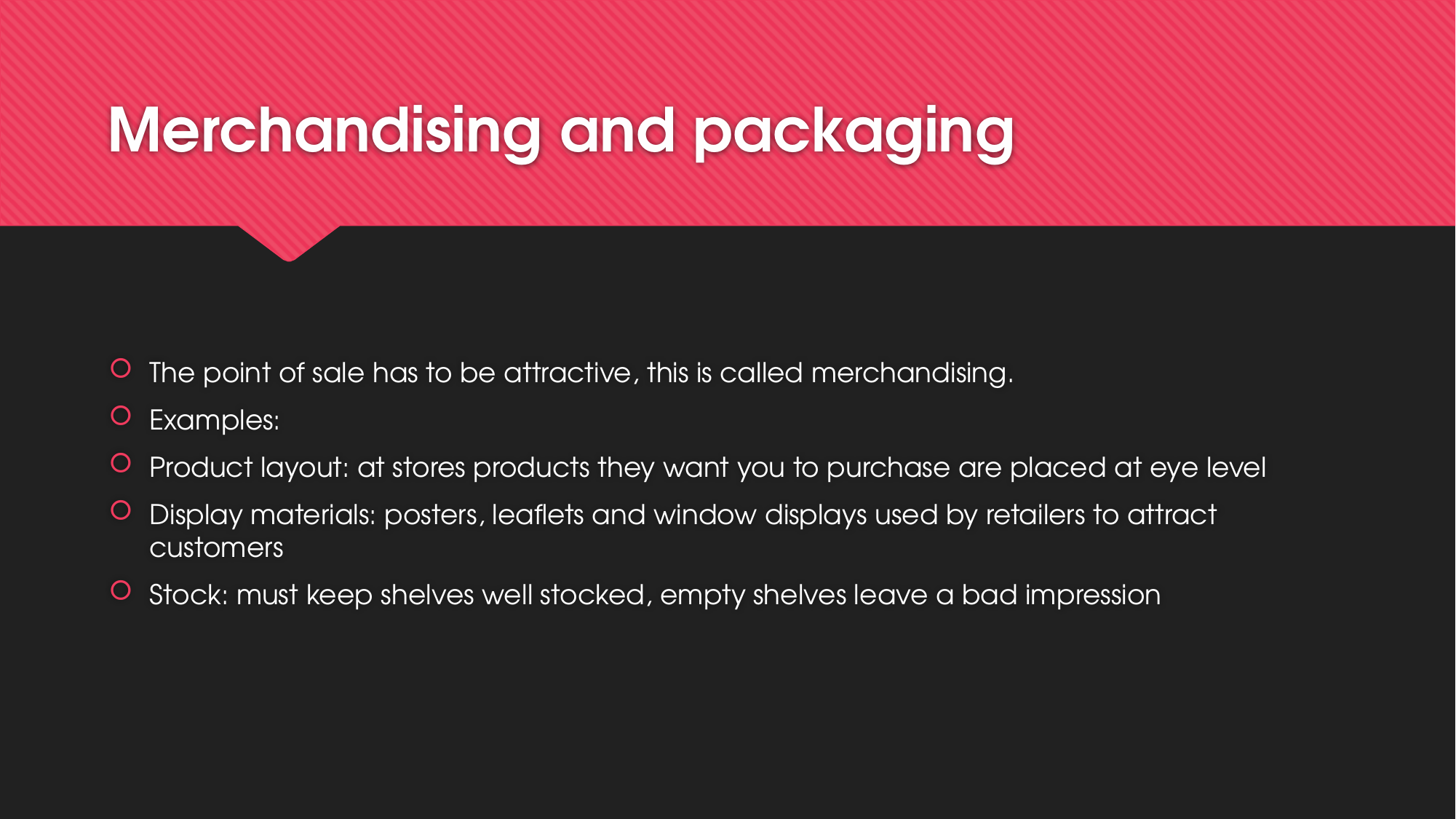

# Merchandising and packaging
The point of sale has to be attractive, this is called merchandising.
Examples:
Product layout: at stores products they want you to purchase are placed at eye level
Display materials: posters, leaflets and window displays used by retailers to attract customers
Stock: must keep shelves well stocked, empty shelves leave a bad impression